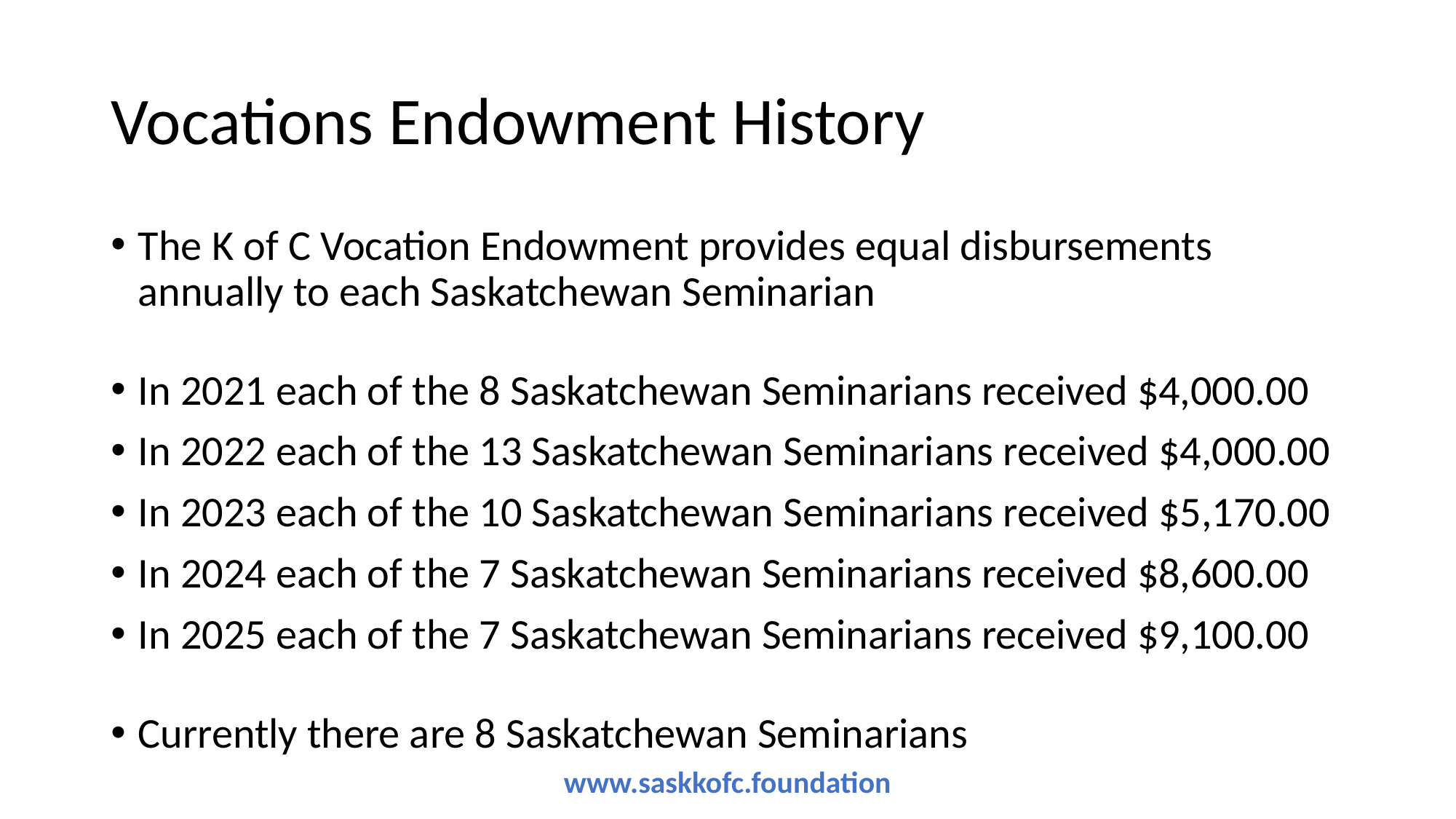

# Vocations Endowment History
The K of C Vocation Endowment provides equal disbursements annually to each Saskatchewan Seminarian

In 2021 each of the 8 Saskatchewan Seminarians received $4,000.00
In 2022 each of the 13 Saskatchewan Seminarians received $4,000.00
In 2023 each of the 10 Saskatchewan Seminarians received $5,170.00
In 2024 each of the 7 Saskatchewan Seminarians received $8,600.00
In 2025 each of the 7 Saskatchewan Seminarians received $9,100.00

Currently there are 8 Saskatchewan Seminarians
www.saskkofc.foundation